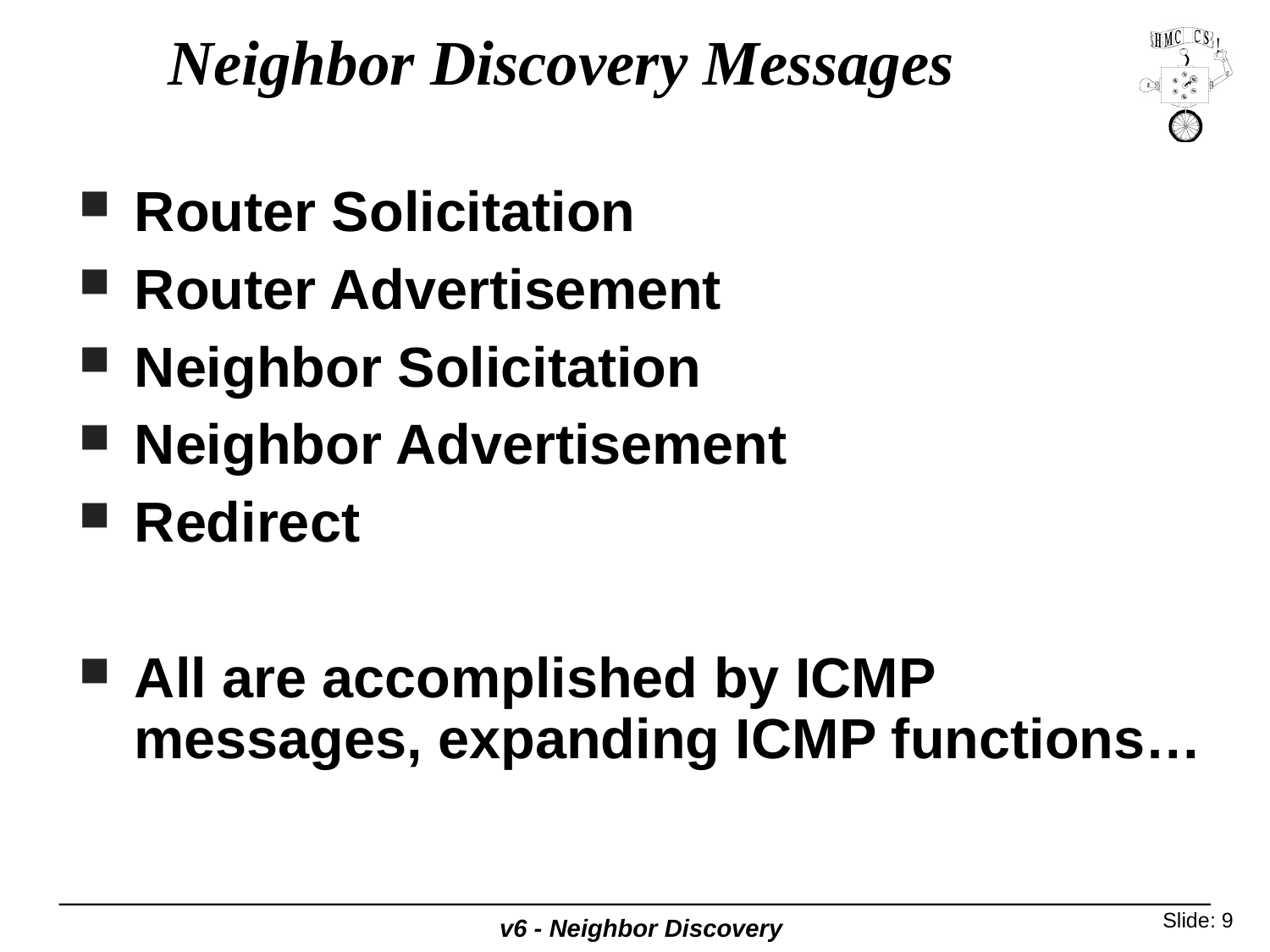

# Neighbor Discovery Messages
Router Solicitation
Router Advertisement
Neighbor Solicitation
Neighbor Advertisement
Redirect

All are accomplished by ICMP messages, expanding ICMP functions…